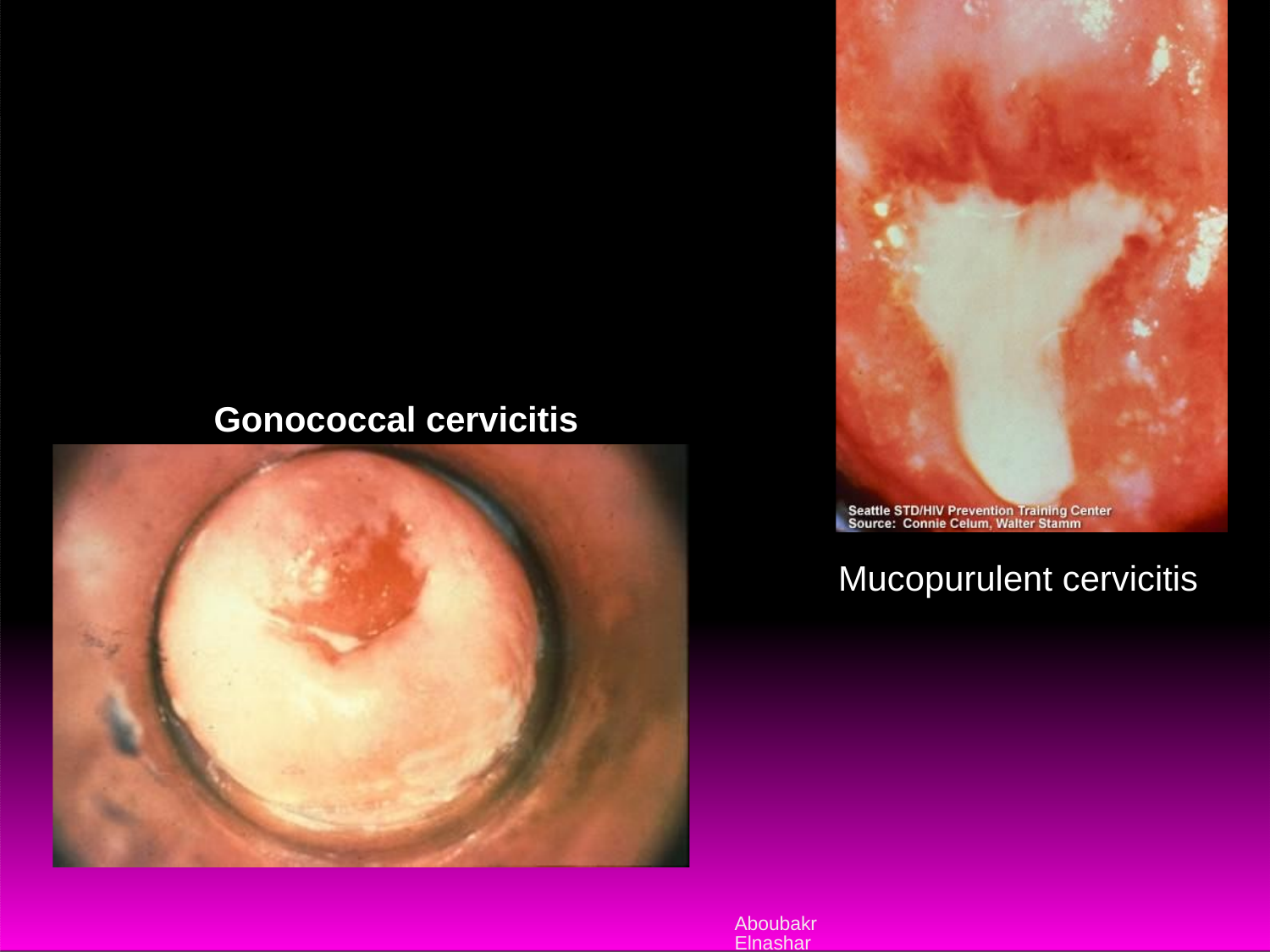

# Gonococcal cervicitis

Mucopurulent cervicitis
Aboubakr Elnashar